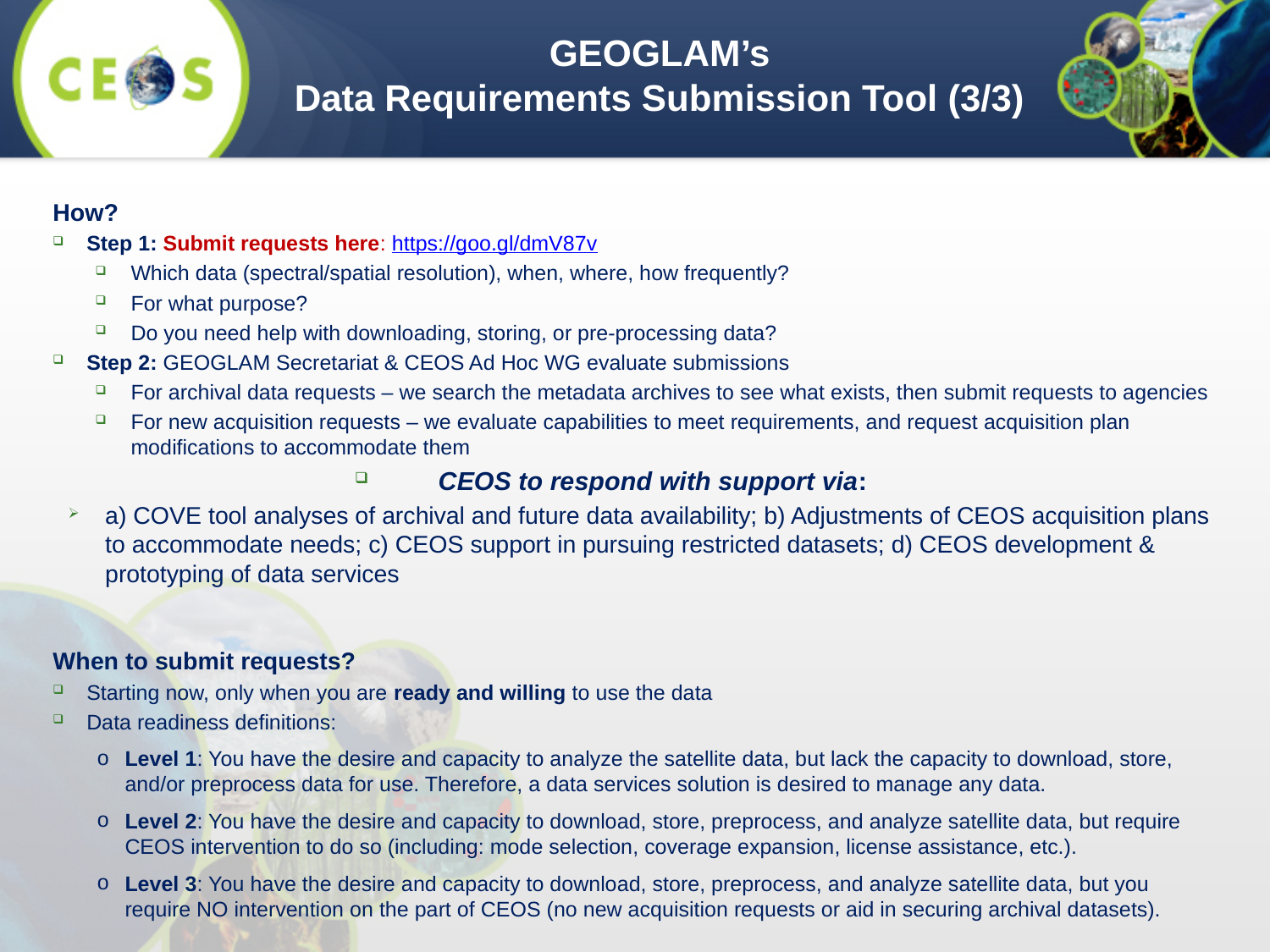

GEOGLAM’s
Data Requirements Submission Tool (3/3)
How?
Step 1: Submit requests here: https://goo.gl/dmV87v
Which data (spectral/spatial resolution), when, where, how frequently?
For what purpose?
Do you need help with downloading, storing, or pre-processing data?
Step 2: GEOGLAM Secretariat & CEOS Ad Hoc WG evaluate submissions
For archival data requests – we search the metadata archives to see what exists, then submit requests to agencies
For new acquisition requests – we evaluate capabilities to meet requirements, and request acquisition plan modifications to accommodate them
CEOS to respond with support via:
a) COVE tool analyses of archival and future data availability; b) Adjustments of CEOS acquisition plans to accommodate needs; c) CEOS support in pursuing restricted datasets; d) CEOS development & prototyping of data services

When to submit requests?
Starting now, only when you are ready and willing to use the data
Data readiness definitions:
Level 1: You have the desire and capacity to analyze the satellite data, but lack the capacity to download, store, and/or preprocess data for use. Therefore, a data services solution is desired to manage any data.
Level 2: You have the desire and capacity to download, store, preprocess, and analyze satellite data, but require CEOS intervention to do so (including: mode selection, coverage expansion, license assistance, etc.).
Level 3: You have the desire and capacity to download, store, preprocess, and analyze satellite data, but you require NO intervention on the part of CEOS (no new acquisition requests or aid in securing archival datasets).